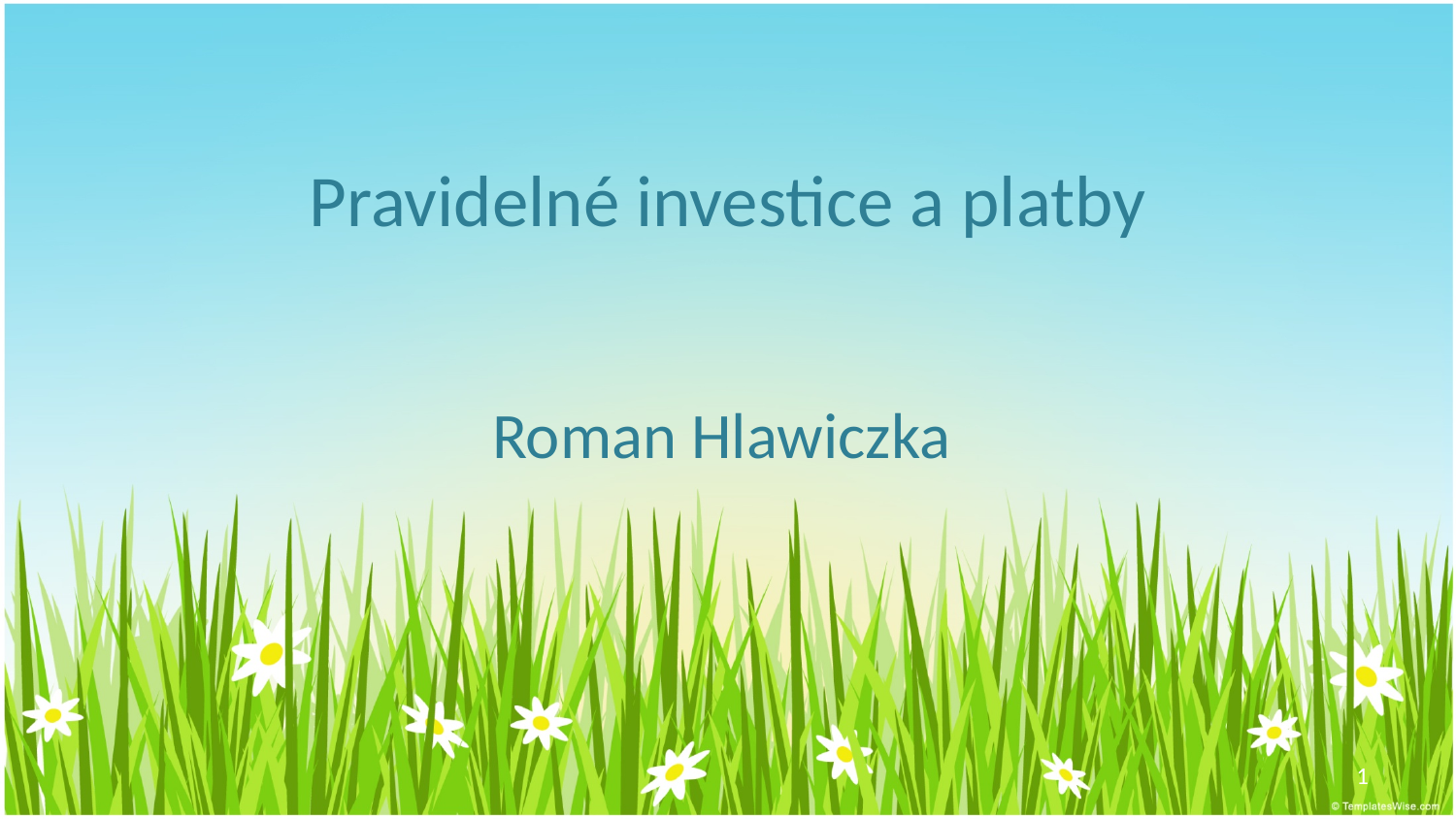

# Pravidelné investice a platby
Roman Hlawiczka
1